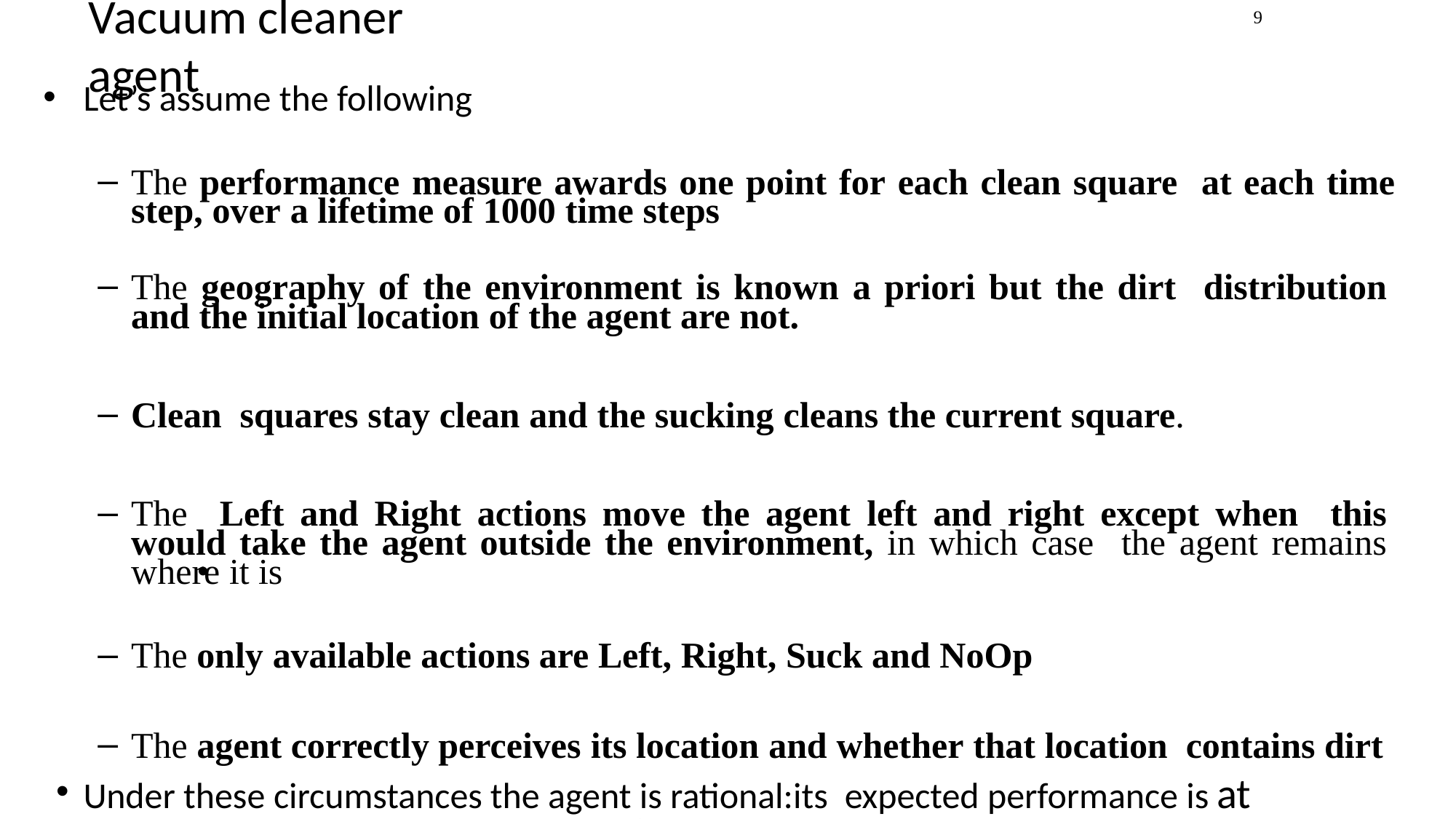

9
# Vacuum cleaner agent
Let’s assume the following

The performance measure awards one point for each clean square  at each time step, over a lifetime of 1000 time steps

The geography of the environment is known a priori but the dirt  distribution and the initial location of the agent are not.

Clean  squares stay clean and the sucking cleans the current square.

The  Left and Right actions move the agent left and right except when  this would take the agent outside the environment, in which case  the agent remains where it is

The only available actions are Left, Right, Suck and NoOp

The agent correctly perceives its location and whether that location  contains dirt
Under these circumstances the agent is rational:its  expected performance is at  least as high as any other  agent’s
•